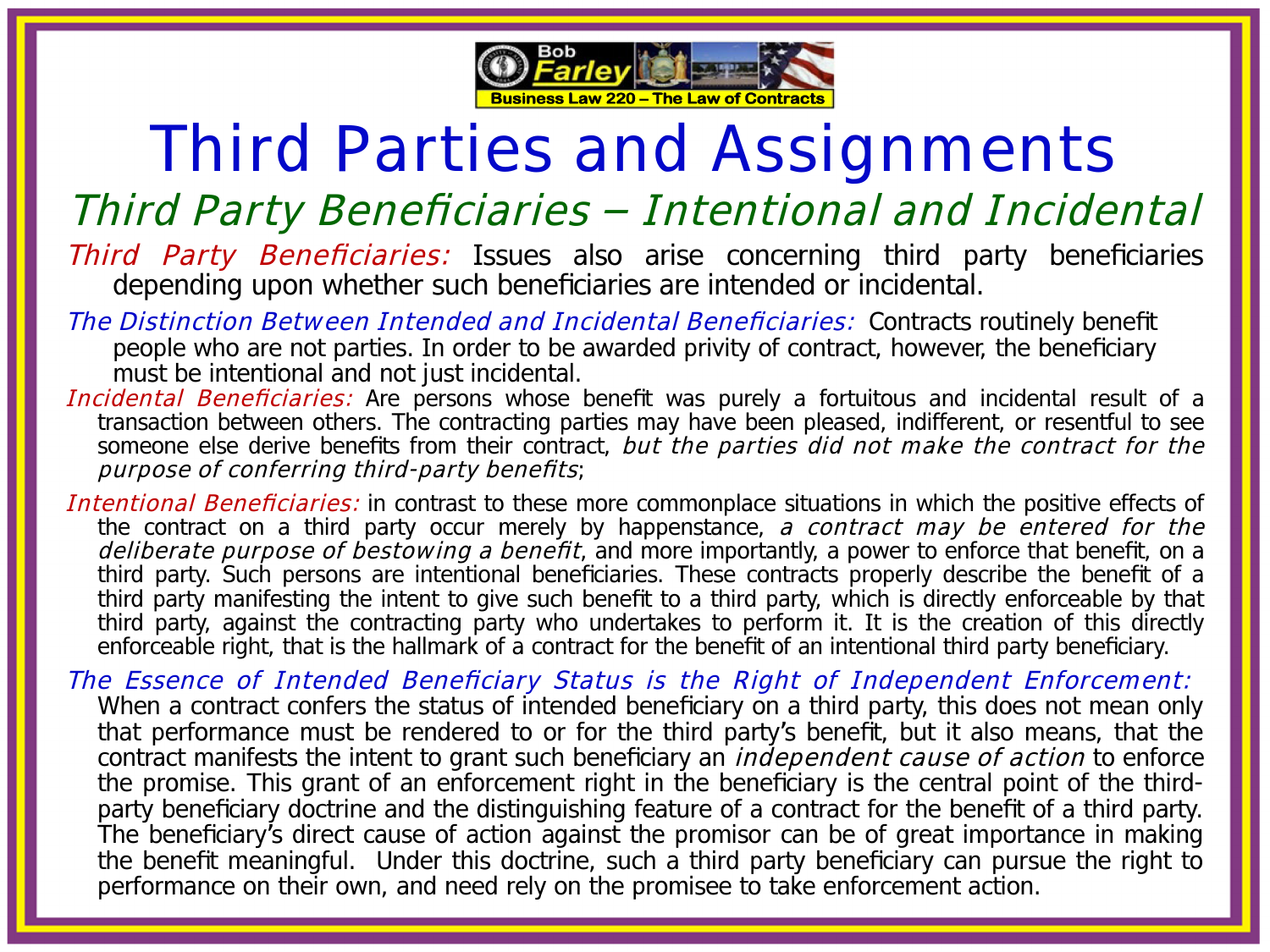

Third Parties and Assignments
Third Party Beneficiaries – Intentional and Incidental

Third Party Beneficiaries: Issues also arise concerning third party beneficiaries depending upon whether such beneficiaries are intended or incidental.

The Distinction Between Intended and Incidental Beneficiaries:  Contracts routinely benefit people who are not parties. In order to be awarded privity of contract, however, the beneficiary must be intentional and not just incidental.
Incidental Beneficiaries: Are persons whose benefit was purely a fortuitous and incidental result of a transaction between others. The contracting parties may have been pleased, indifferent, or resentful to see someone else derive benefits from their contract, but the parties did not make the contract for the purpose of conferring third-party benefits;

Intentional Beneficiaries: in contrast to these more commonplace situations in which the positive effects of the contract on a third party occur merely by happenstance, a contract may be entered for the deliberate purpose of bestowing a benefit, and more importantly, a power to enforce that benefit, on a third party. Such persons are intentional beneficiaries. These contracts properly describe the benefit of a third party manifesting the intent to give such benefit to a third party, which is directly enforceable by that third party, against the contracting party who undertakes to perform it. It is the creation of this directly enforceable right, that is the hallmark of a contract for the benefit of an intentional third party beneficiary.

The Essence of Intended Beneficiary Status is the Right of Independent Enforcement:  When a contract confers the status of intended beneficiary on a third party, this does not mean only that performance must be rendered to or for the third party’s benefit, but it also means, that the contract manifests the intent to grant such beneficiary an independent cause of action to enforce the promise. This grant of an enforcement right in the beneficiary is the central point of the third-party beneficiary doctrine and the distinguishing feature of a contract for the benefit of a third party. The beneficiary’s direct cause of action against the promisor can be of great importance in making the benefit meaningful.  Under this doctrine, such a third party beneficiary can pursue the right to performance on their own, and need rely on the promisee to take enforcement action.